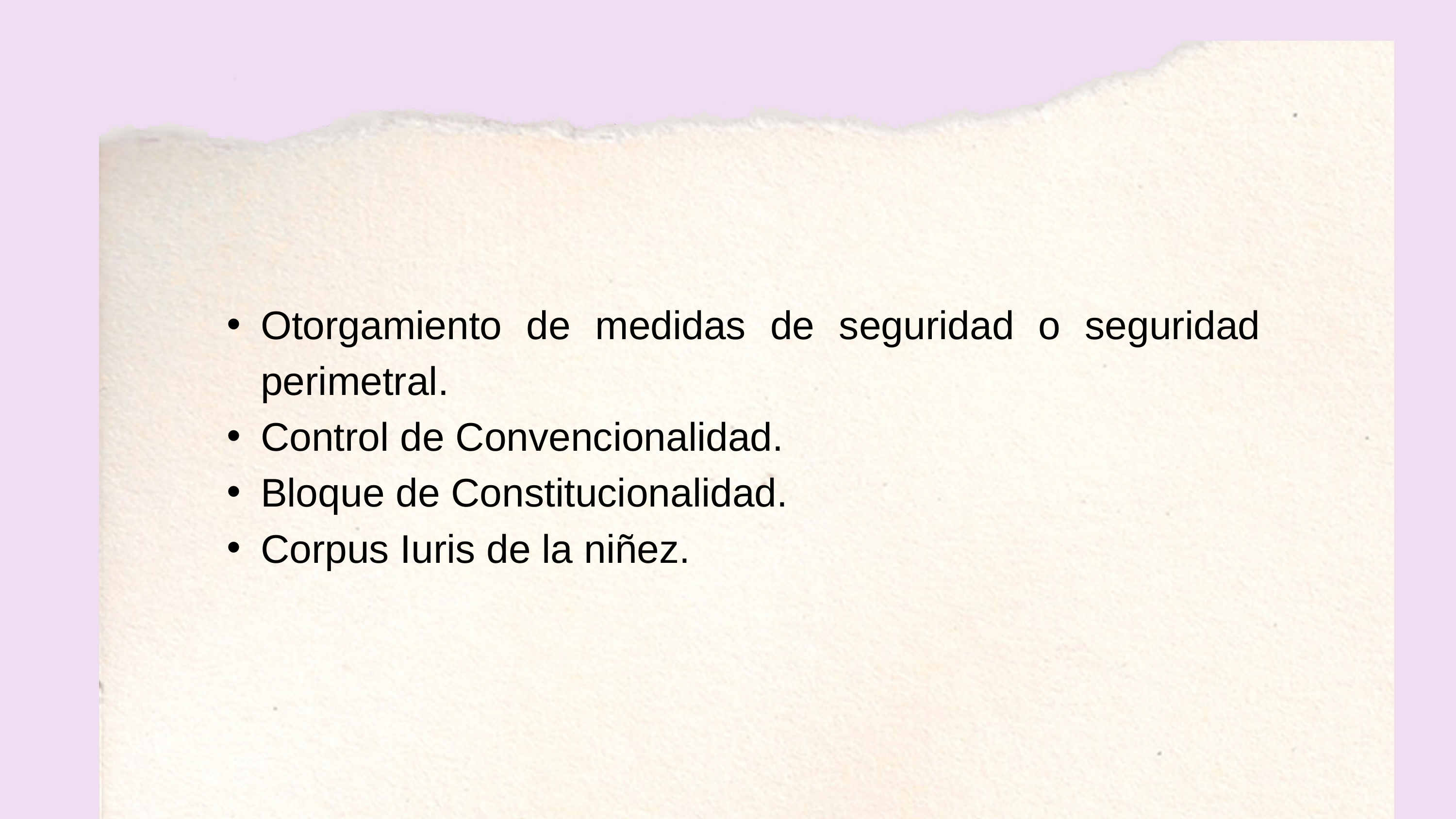

Otorgamiento de medidas de seguridad o seguridad perimetral.
Control de Convencionalidad.
Bloque de Constitucionalidad.
Corpus Iuris de la niñez.